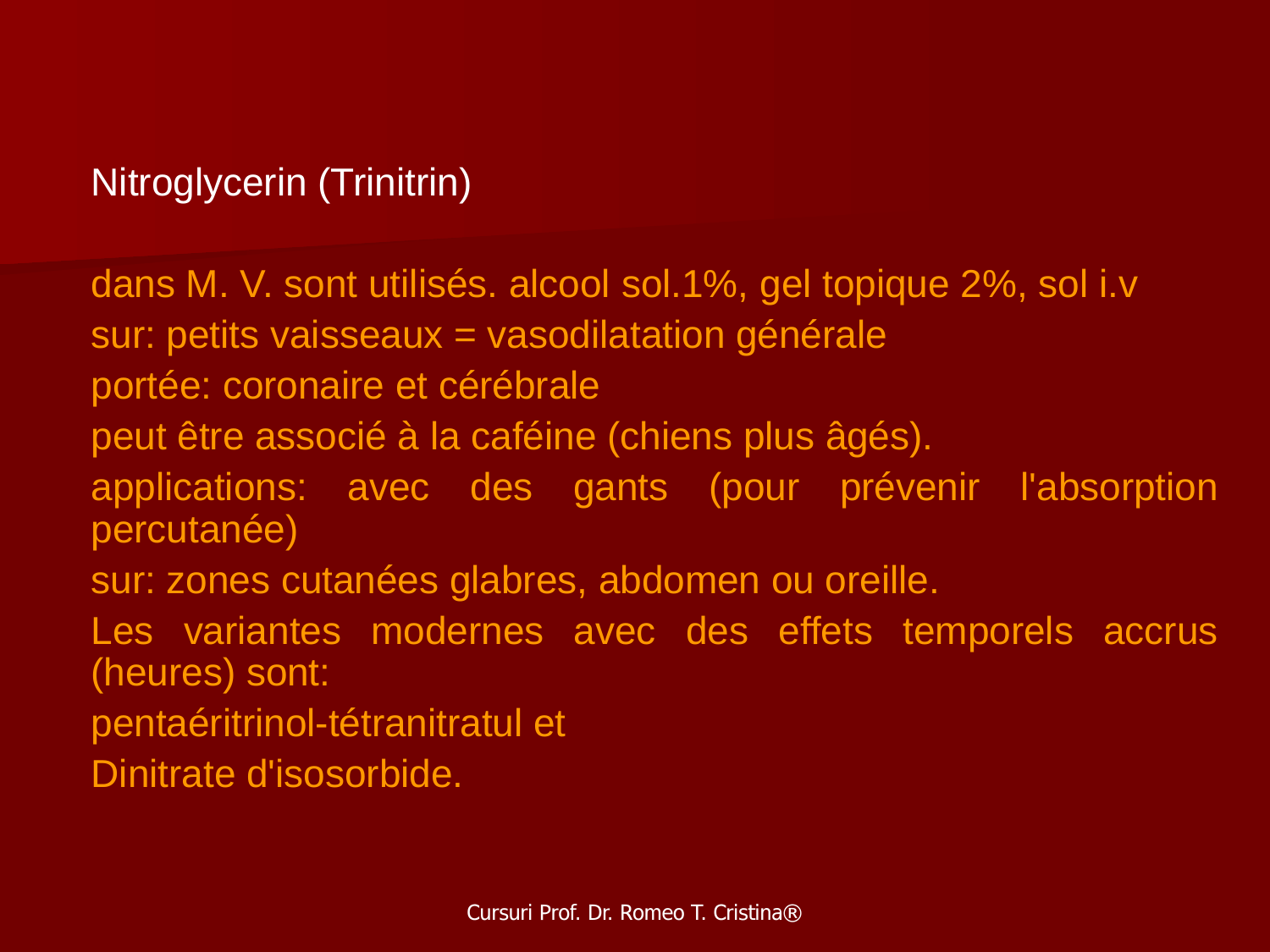

Nitroglycerin (Trinitrin)

dans M. V. sont utilisés. alcool sol.1%, gel topique 2%, sol i.v
sur: petits vaisseaux = vasodilatation générale
portée: coronaire et cérébrale
peut être associé à la caféine (chiens plus âgés).
applications: avec des gants (pour prévenir l'absorption percutanée)
sur: zones cutanées glabres, abdomen ou oreille.
Les variantes modernes avec des effets temporels accrus (heures) sont:
pentaéritrinol-tétranitratul et
Dinitrate d'isosorbide.
Cursuri Prof. Dr. Romeo T. Cristina®